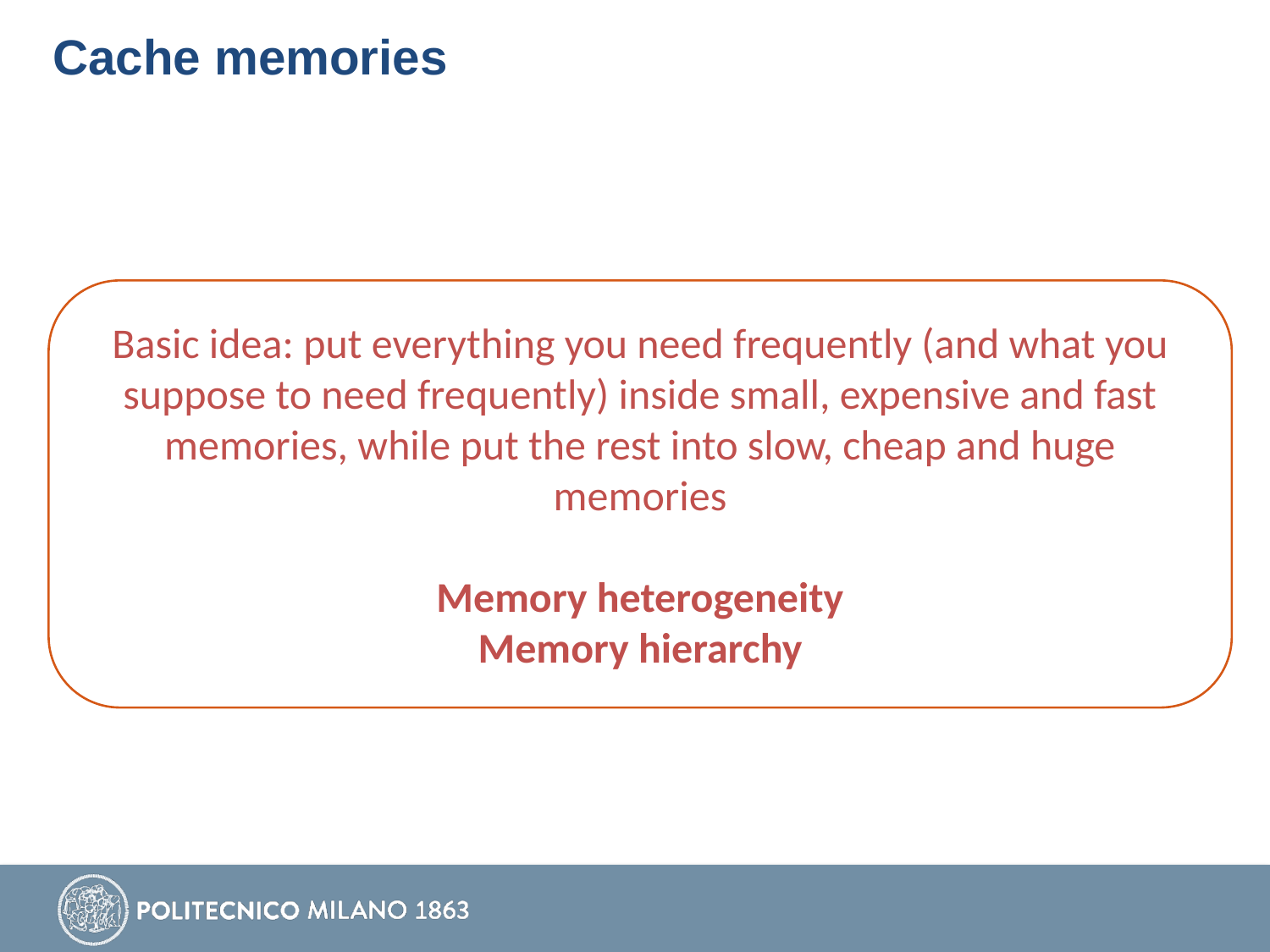

# Cache memories
Basic idea: put everything you need frequently (and what you suppose to need frequently) inside small, expensive and fast memories, while put the rest into slow, cheap and huge memories

Memory heterogeneity
Memory hierarchy